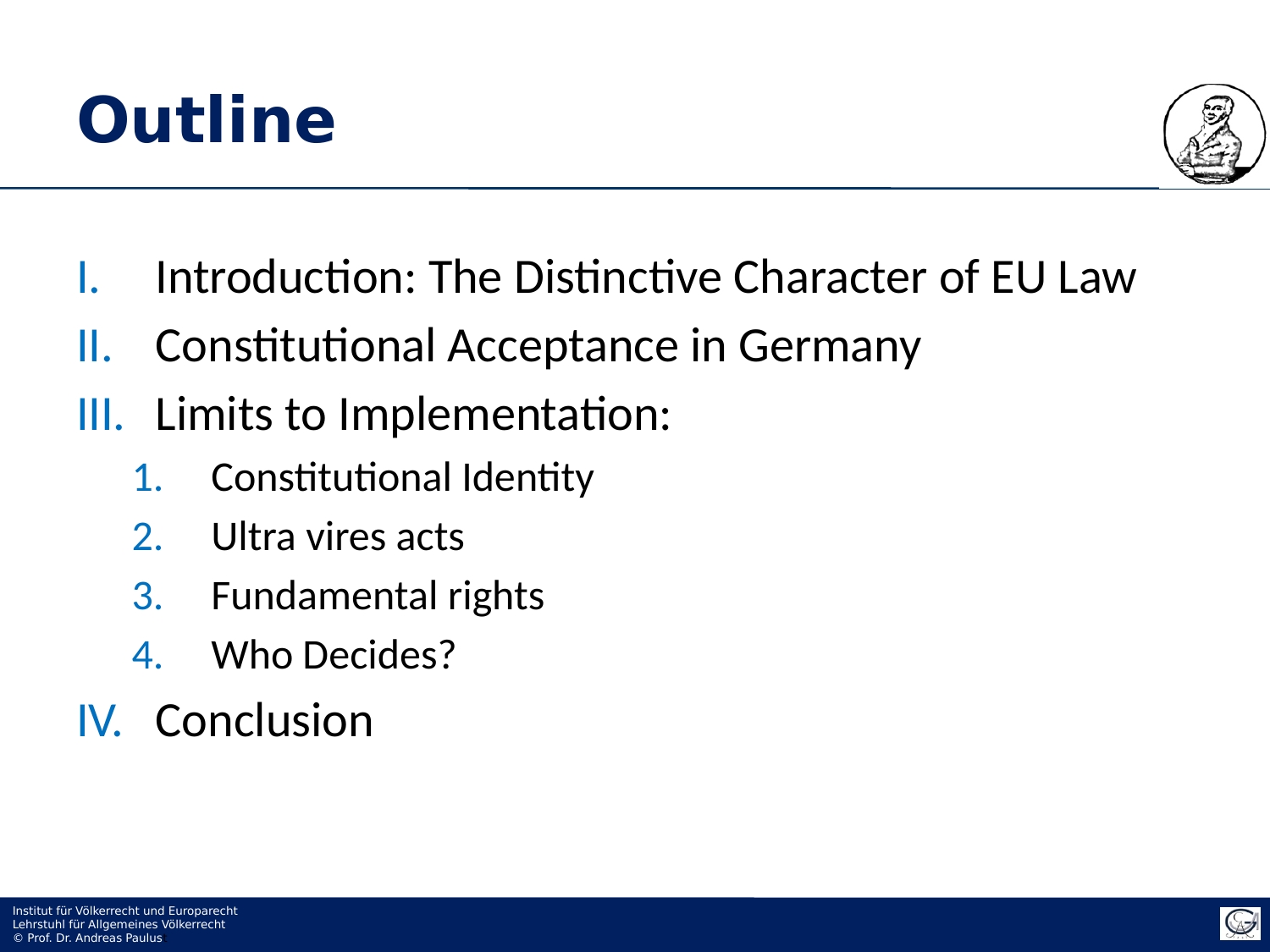

# Outline
Introduction: The Distinctive Character of EU Law
Constitutional Acceptance in Germany
Limits to Implementation:
Constitutional Identity
Ultra vires acts
Fundamental rights
Who Decides?
Conclusion